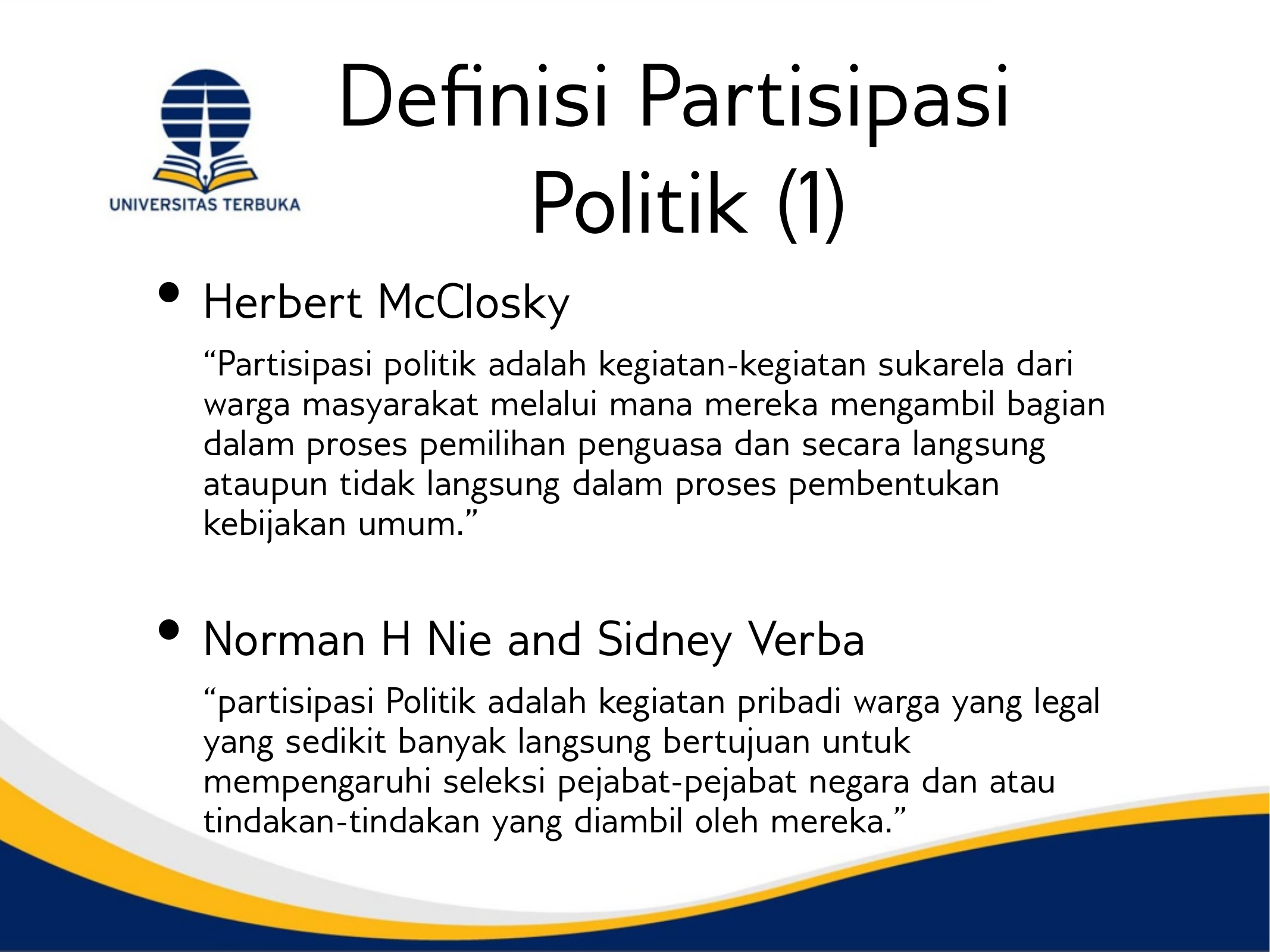

# Definisi Partisipasi Politik (1)
Herbert McClosky
	“Partisipasi politik adalah kegiatan-kegiatan sukarela dari warga masyarakat melalui mana mereka mengambil bagian dalam proses pemilihan penguasa dan secara langsung ataupun tidak langsung dalam proses pembentukan kebijakan umum.”

Norman H Nie and Sidney Verba
	“partisipasi Politik adalah kegiatan pribadi warga yang legal yang sedikit banyak langsung bertujuan untuk mempengaruhi seleksi pejabat-pejabat negara dan atau tindakan-tindakan yang diambil oleh mereka.”